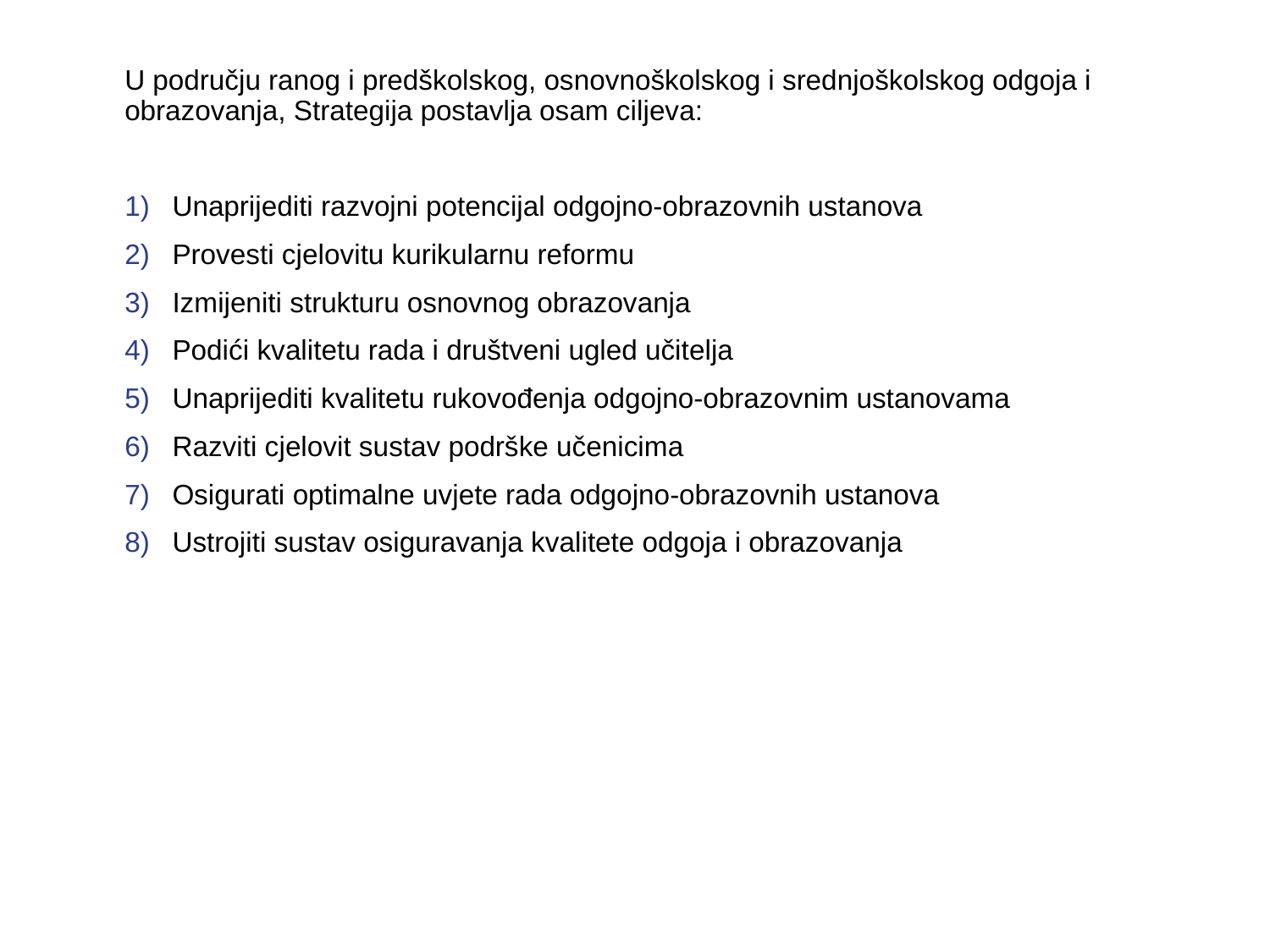

U području ranog i predškolskog, osnovnoškolskog i srednjoškolskog odgoja i obrazovanja, Strategija postavlja osam ciljeva:

Unaprijediti razvojni potencijal odgojno-obrazovnih ustanova
Provesti cjelovitu kurikularnu reformu
Izmijeniti strukturu osnovnog obrazovanja
Podići kvalitetu rada i društveni ugled učitelja
Unaprijediti kvalitetu rukovođenja odgojno-obrazovnim ustanovama
Razviti cjelovit sustav podrške učenicima
Osigurati optimalne uvjete rada odgojno-obrazovnih ustanova
Ustrojiti sustav osiguravanja kvalitete odgoja i obrazovanja